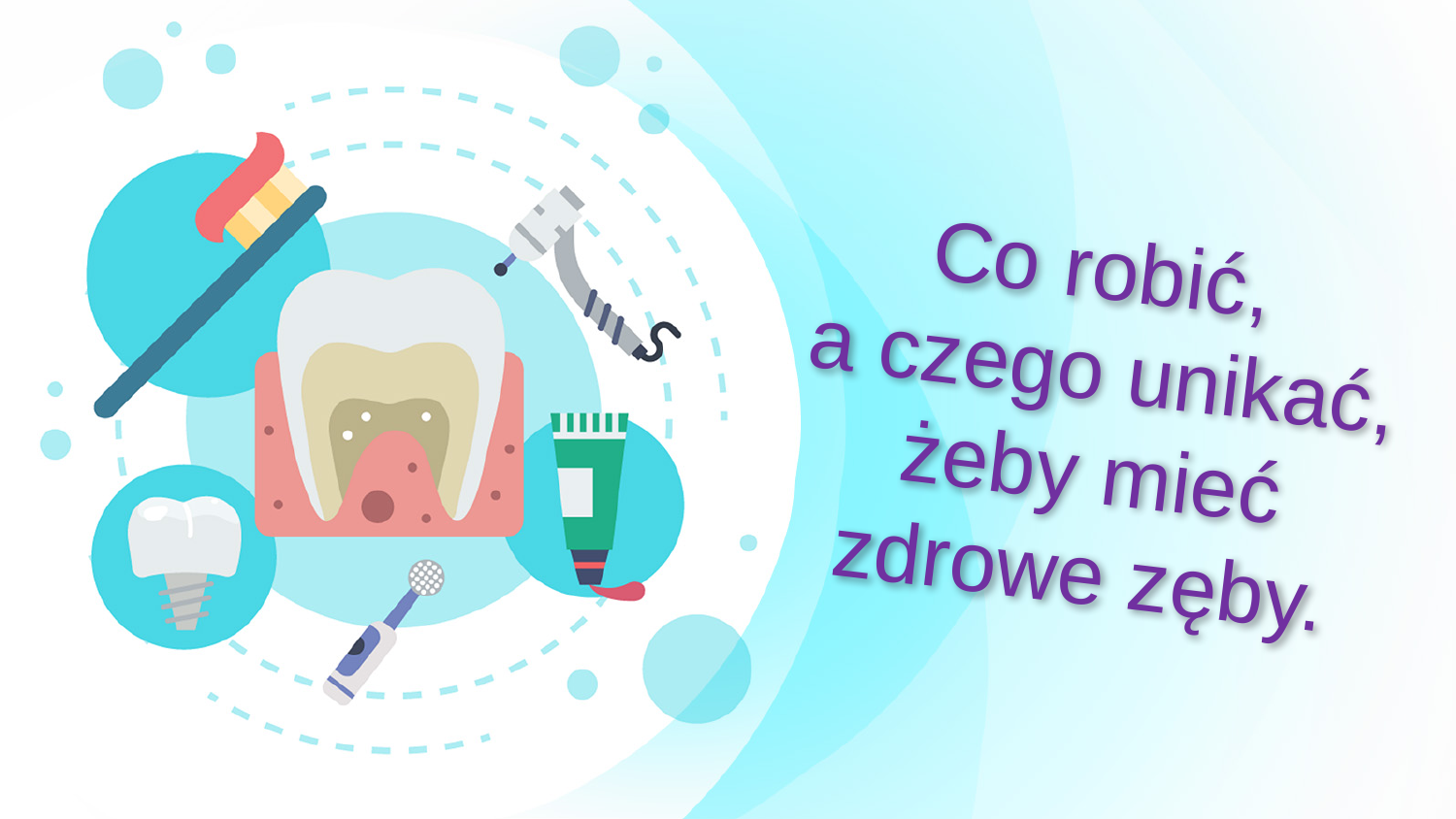

# Co robić, a czego unikać, żeby mieć zdrowe zęby.